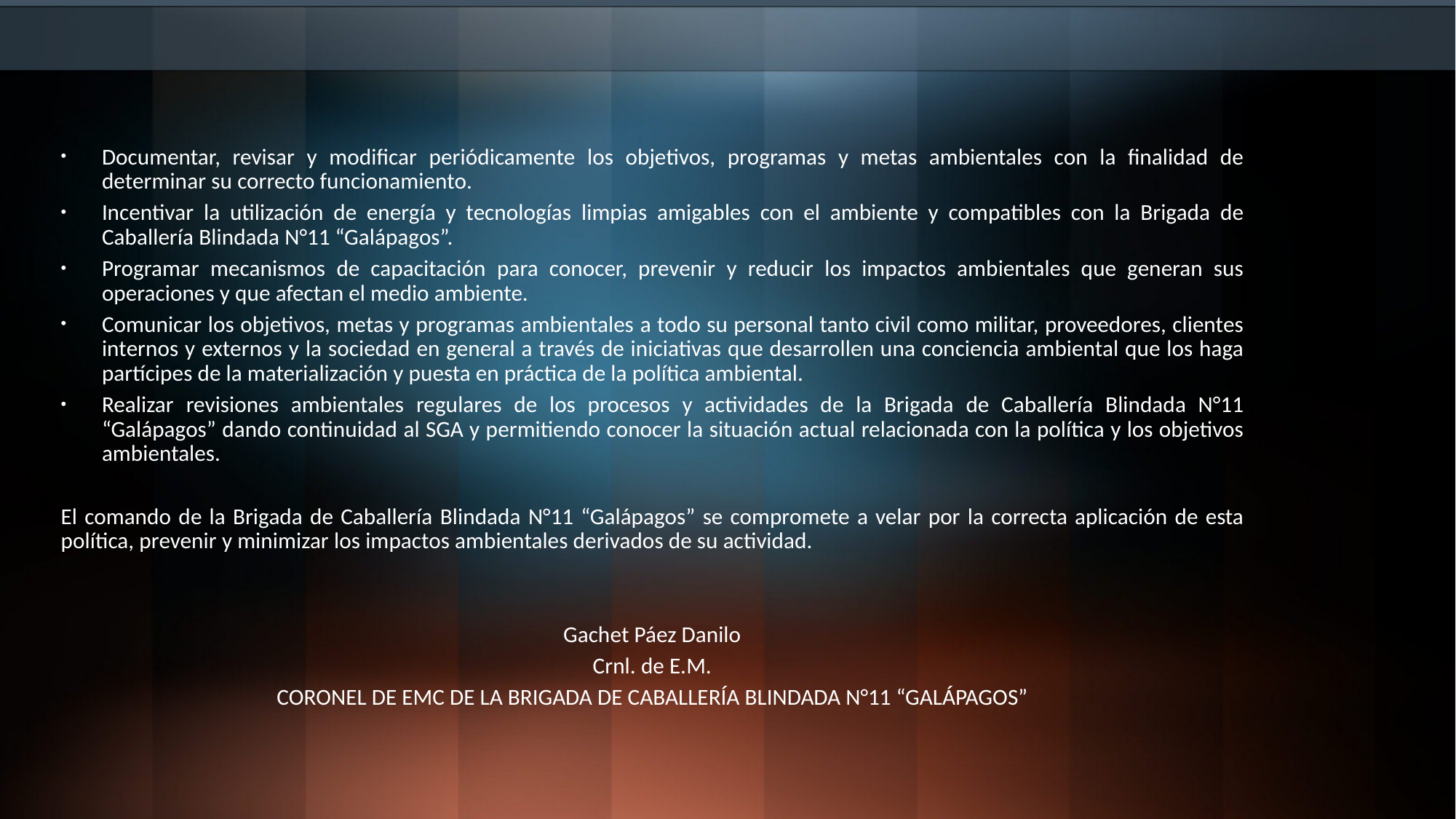

Documentar, revisar y modificar periódicamente los objetivos, programas y metas ambientales con la finalidad de determinar su correcto funcionamiento.
Incentivar la utilización de energía y tecnologías limpias amigables con el ambiente y compatibles con la Brigada de Caballería Blindada N°11 “Galápagos”.
Programar mecanismos de capacitación para conocer, prevenir y reducir los impactos ambientales que generan sus operaciones y que afectan el medio ambiente.
Comunicar los objetivos, metas y programas ambientales a todo su personal tanto civil como militar, proveedores, clientes internos y externos y la sociedad en general a través de iniciativas que desarrollen una conciencia ambiental que los haga partícipes de la materialización y puesta en práctica de la política ambiental.
Realizar revisiones ambientales regulares de los procesos y actividades de la Brigada de Caballería Blindada N°11 “Galápagos” dando continuidad al SGA y permitiendo conocer la situación actual relacionada con la política y los objetivos ambientales.

El comando de la Brigada de Caballería Blindada N°11 “Galápagos” se compromete a velar por la correcta aplicación de esta política, prevenir y minimizar los impactos ambientales derivados de su actividad.

Gachet Páez Danilo
Crnl. de E.M.
CORONEL DE EMC DE LA BRIGADA DE CABALLERÍA BLINDADA N°11 “GALÁPAGOS”